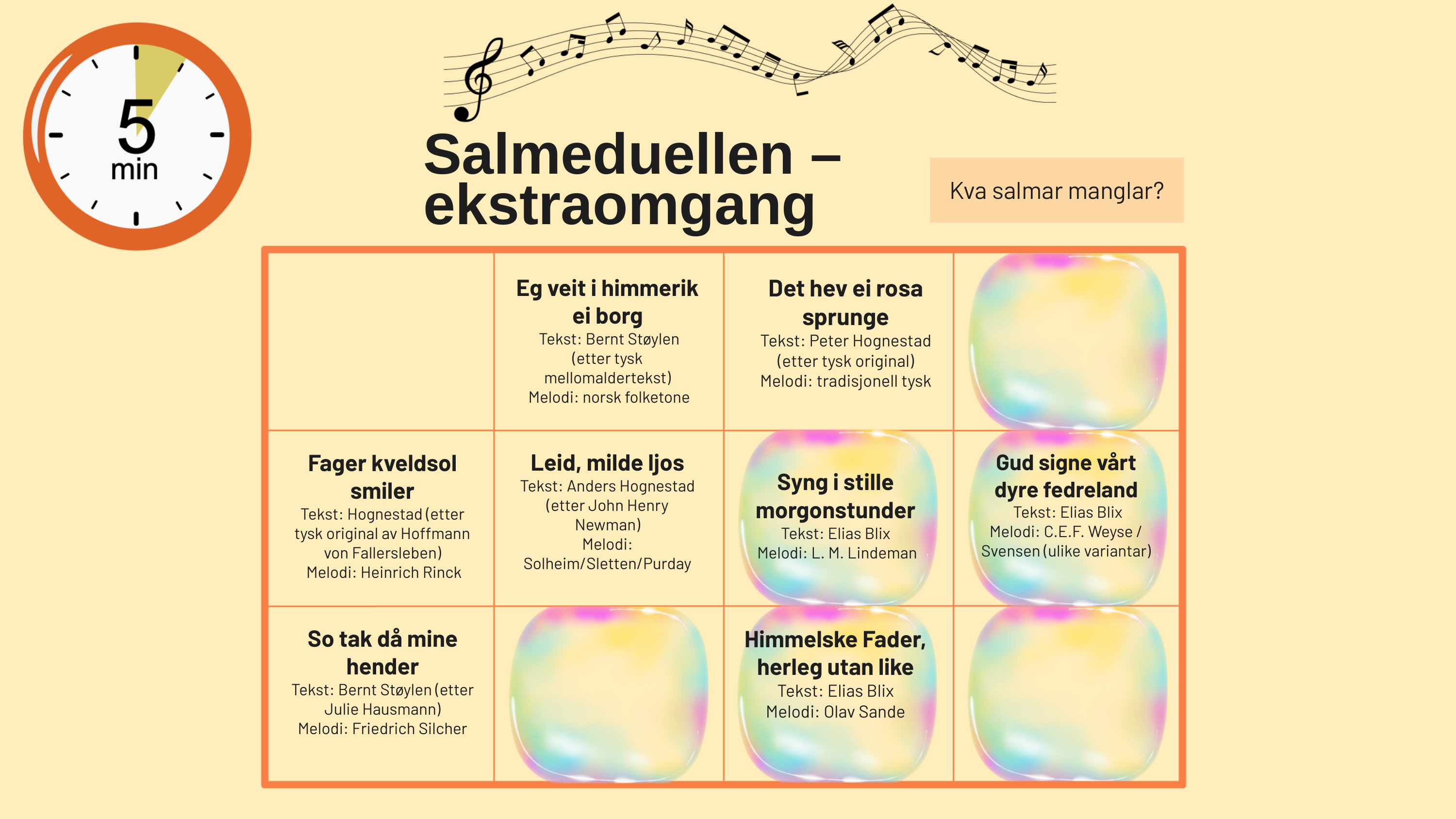

Salmeduellen – ekstraomgang

Kva salmar manglar?
Det hev ei rosa sprunge
Tekst: Peter Hognestad (etter tysk original)
Melodi: tradisjonell tysk
Eg veit i himmerik ei borg
 Tekst: Bernt Støylen (etter tysk mellomaldertekst)
 Melodi: norsk folketone
Leid, milde ljos
Tekst: Anders Hognestad (etter John Henry Newman)
Melodi: Solheim/Sletten/Purday

Syng i stille morgonstunder
Tekst: Elias Blix
 Melodi: L. M. Lindeman

Fager kveldsol smiler
Tekst: Hognestad (etter tysk original av Hoffmann von Fallersleben)
 Melodi: Heinrich Rinck

Gud signe vårt dyre fedreland
 Tekst: Elias Blix
Melodi: C.E.F. Weyse / Svensen (ulike variantar)

So tak då mine hender
Tekst: Bernt Støylen (etter Julie Hausmann)
Melodi: Friedrich Silcher

Himmelske Fader, herleg utan like
Tekst: Elias Blix
Melodi: Olav Sande